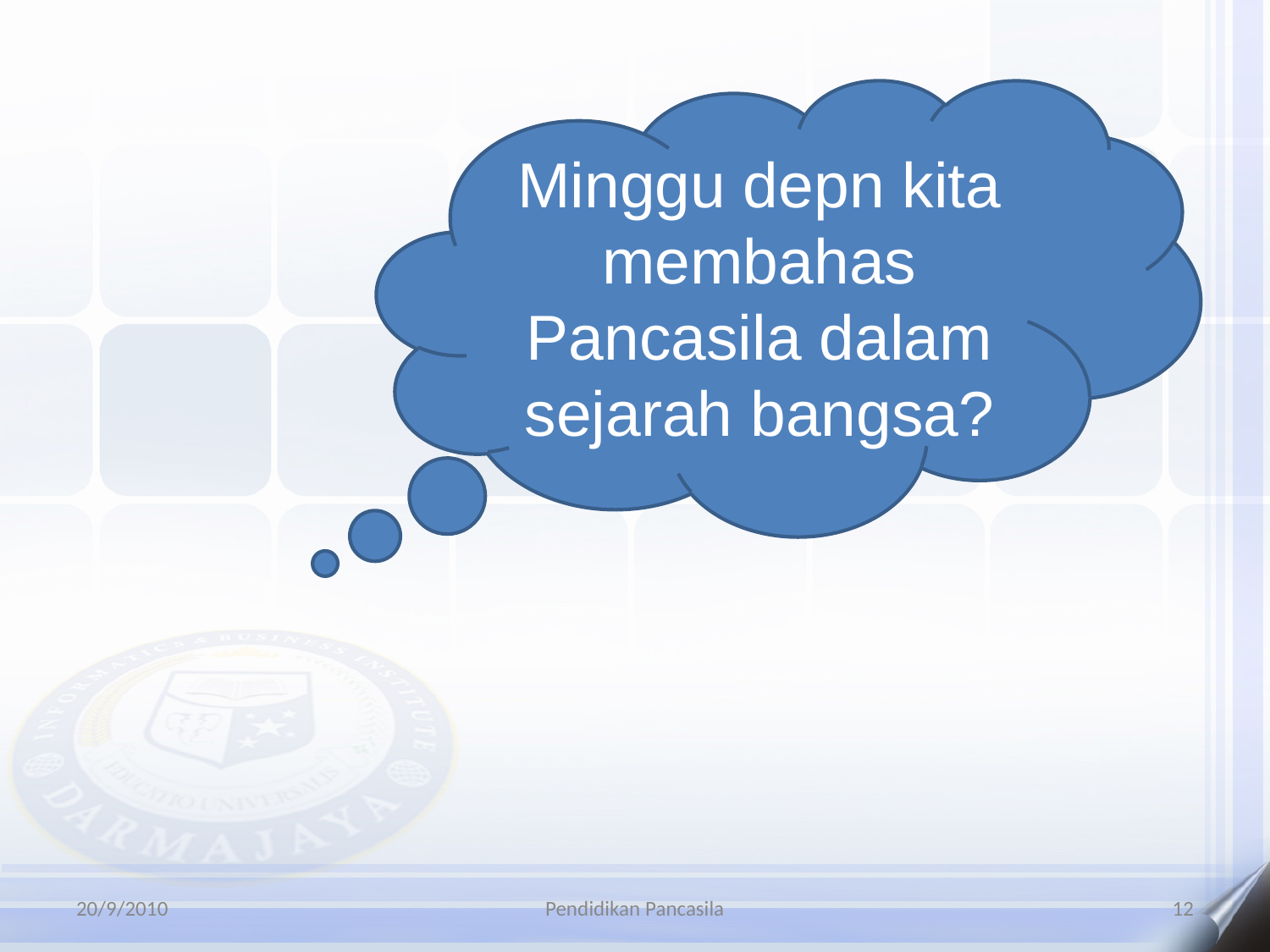

Minggu depn kita membahas Pancasila dalam sejarah bangsa?
20/9/2010
Pendidikan Pancasila
12